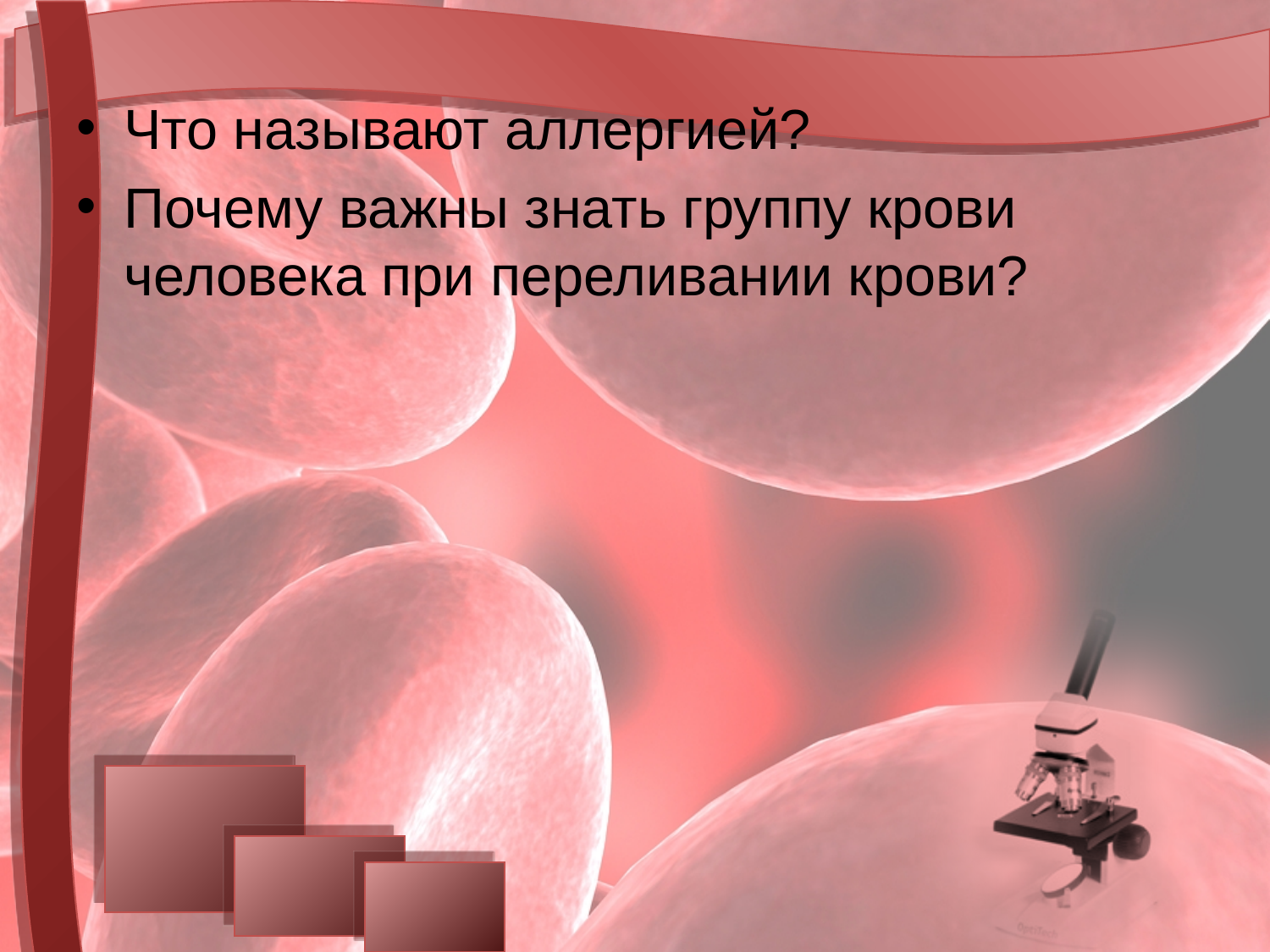

Что называют аллергией?
Почему важны знать группу крови человека при переливании крови?